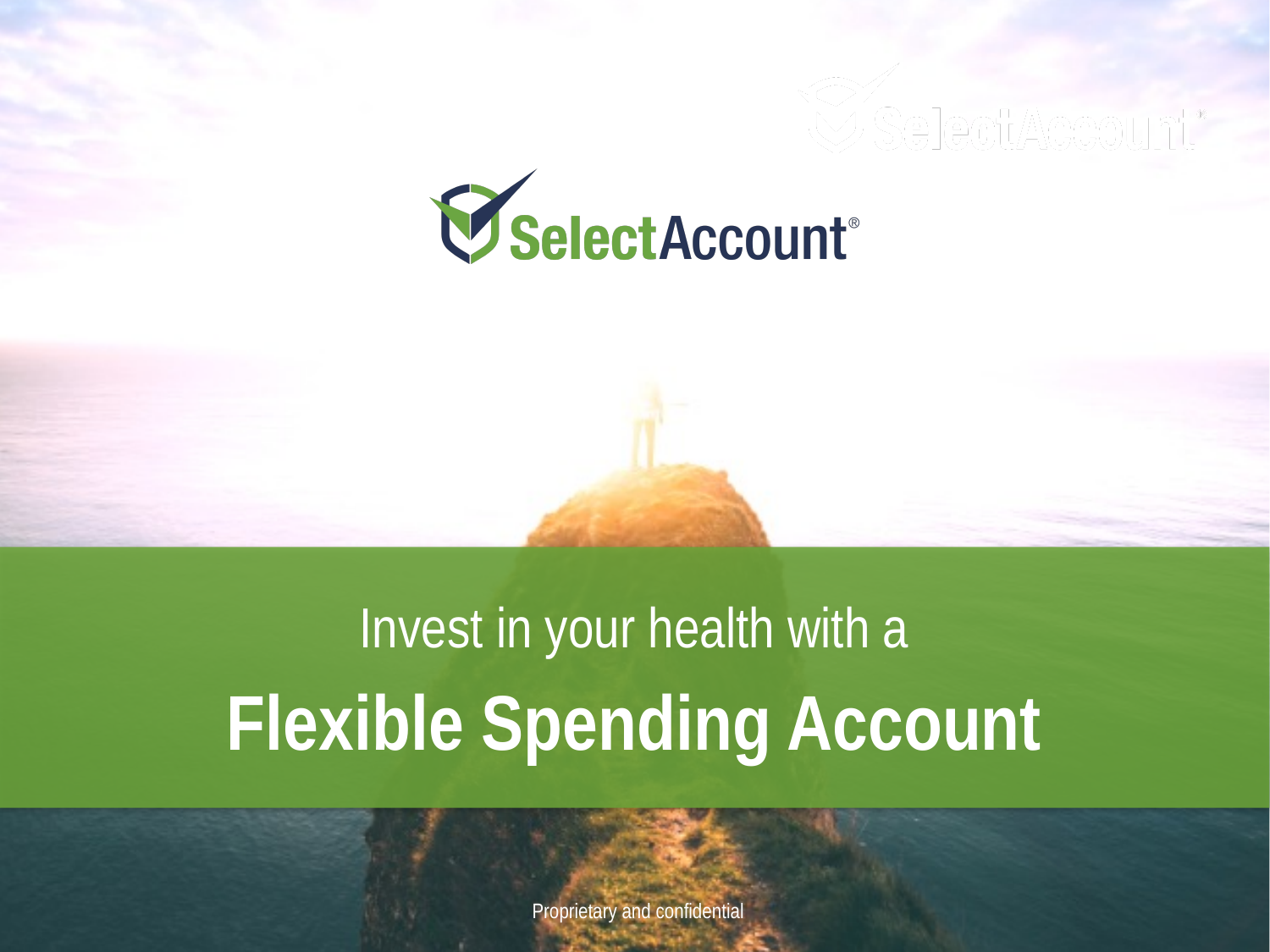

Invest in your health with a
Flexible Spending Account
Proprietary and confidential